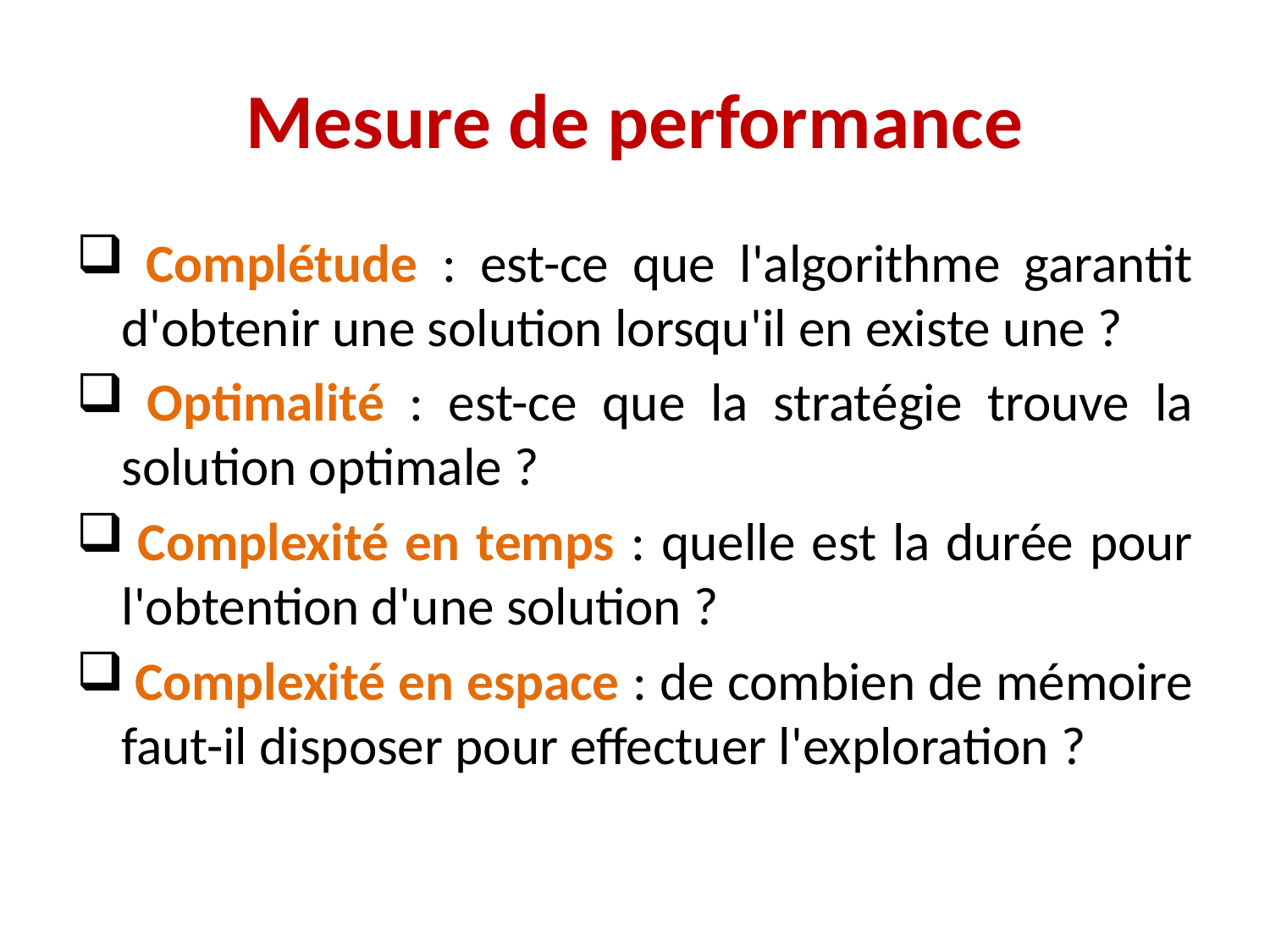

# Mesure de performance
 Complétude : est-ce que l'algorithme garantit d'obtenir une solution lorsqu'il en existe une ?
 Optimalité : est-ce que la stratégie trouve la solution optimale ?
 Complexité en temps : quelle est la durée pour l'obtention d'une solution ?
 Complexité en espace : de combien de mémoire faut-il disposer pour effectuer l'exploration ?